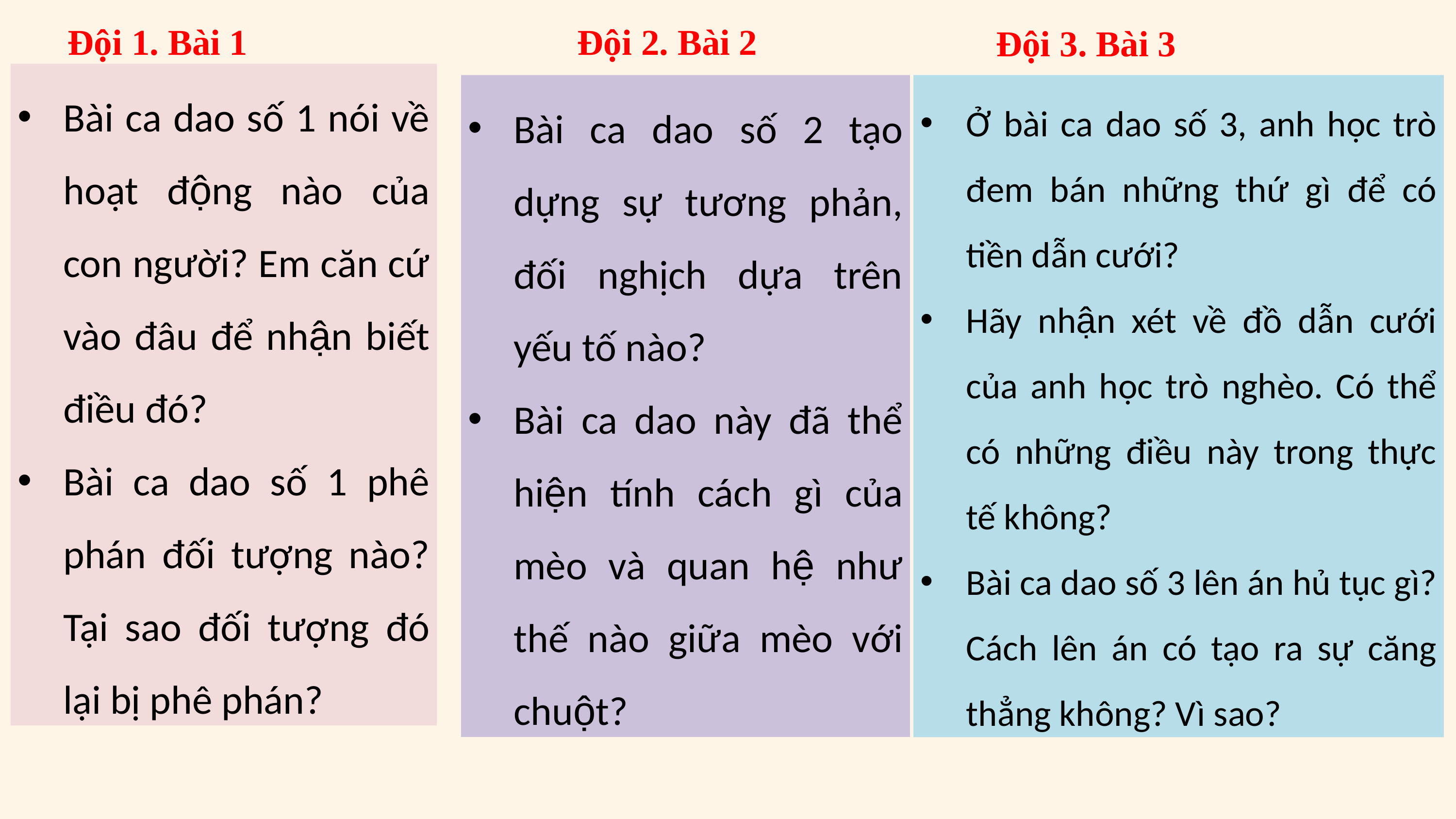

Đội 1. Bài 1
Đội 2. Bài 2
Đội 3. Bài 3
Bài ca dao số 1 nói về hoạt động nào của con người? Em căn cứ vào đâu để nhận biết điều đó?
Bài ca dao số 1 phê phán đối tượng nào? Tại sao đối tượng đó lại bị phê phán?
Bài ca dao số 2 tạo dựng sự tương phản, đối nghịch dựa trên yếu tố nào?
Bài ca dao này đã thể hiện tính cách gì của mèo và quan hệ như thế nào giữa mèo với chuột?
Ở bài ca dao số 3, anh học trò đem bán những thứ gì để có tiền dẫn cưới?
Hãy nhận xét về đồ dẫn cưới của anh học trò nghèo. Có thể có những điều này trong thực tế không?
Bài ca dao số 3 lên án hủ tục gì? Cách lên án có tạo ra sự căng thẳng không? Vì sao?